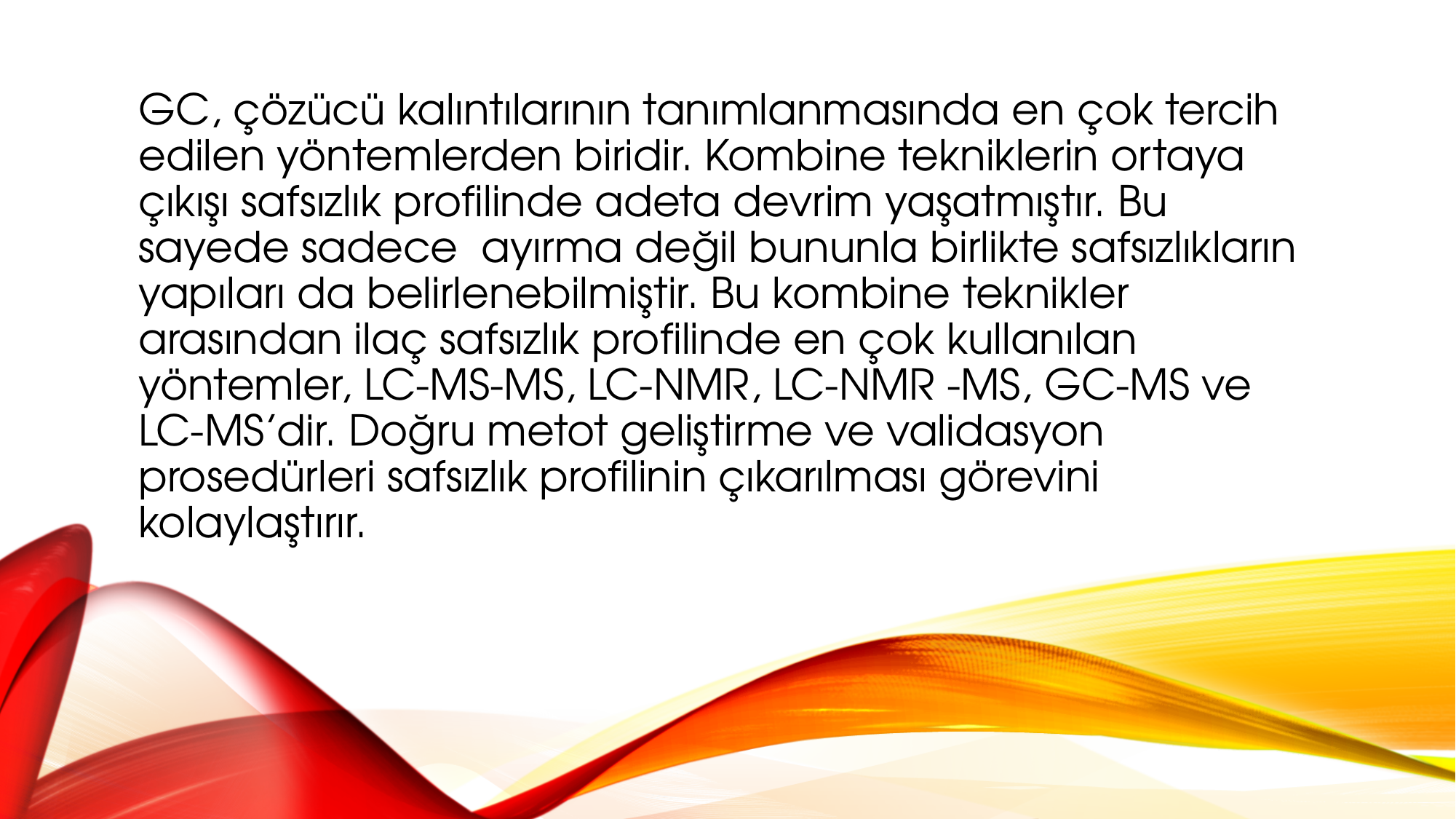

GC, çözücü kalıntılarının tanımlanmasında en çok tercih edilen yöntemlerden biridir. Kombine tekniklerin ortaya çıkışı safsızlık profilinde adeta devrim yaşatmıştır. Bu sayede sadece  ayırma değil bununla birlikte safsızlıkların yapıları da belirlenebilmiştir. Bu kombine teknikler arasından ilaç safsızlık profilinde en çok kullanılan yöntemler, LC-MS-MS, LC-NMR, LC-NMR -MS, GC-MS ve LC-MS’dir. Doğru metot geliştirme ve validasyon prosedürleri safsızlık profilinin çıkarılması görevini kolaylaştırır.